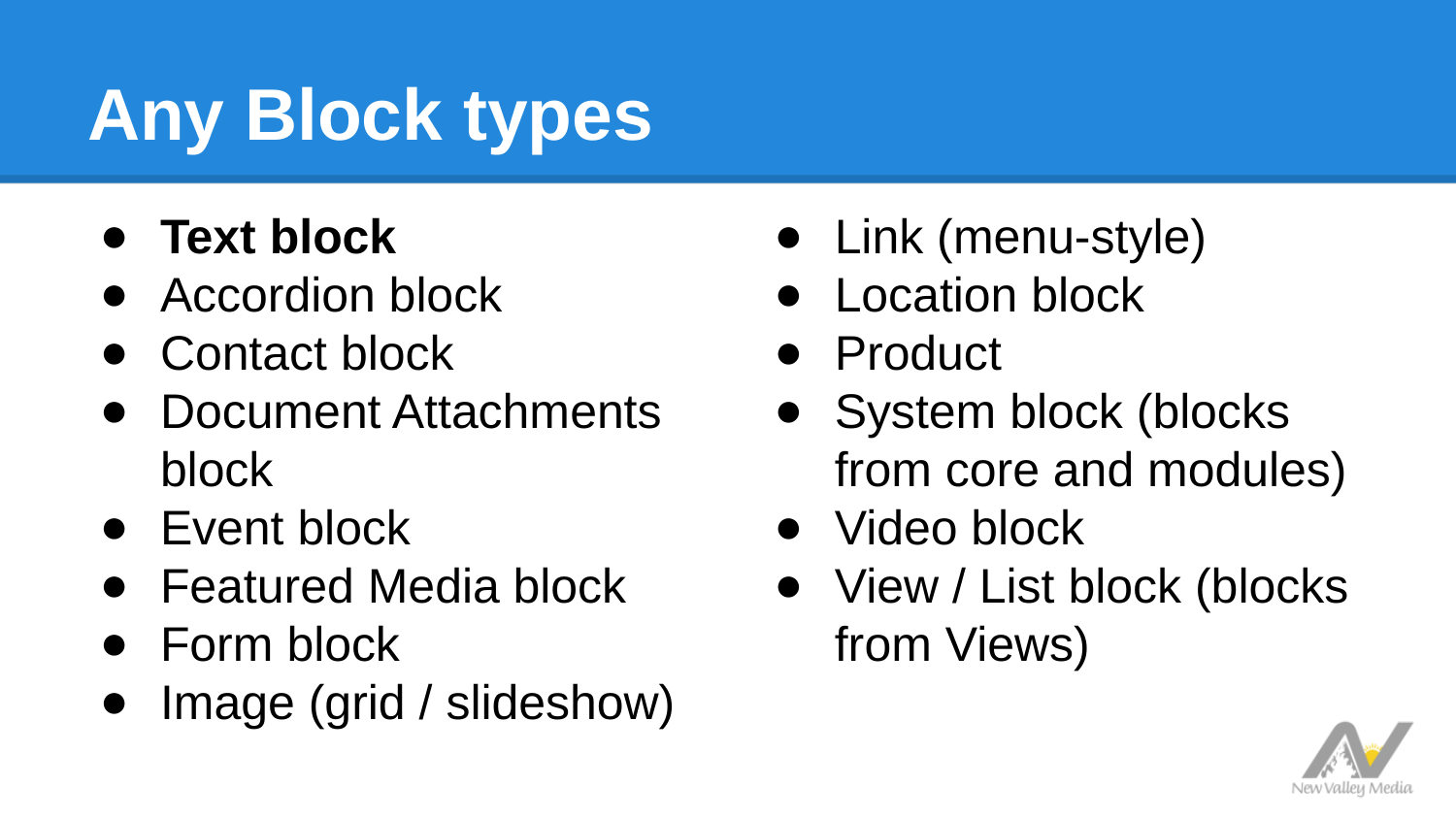

# Any Block types
Text block
Accordion block
Contact block
Document Attachments block
Event block
Featured Media block
Form block
Image (grid / slideshow)
Link (menu-style)
Location block
Product
System block (blocks from core and modules)
Video block
View / List block (blocks from Views)